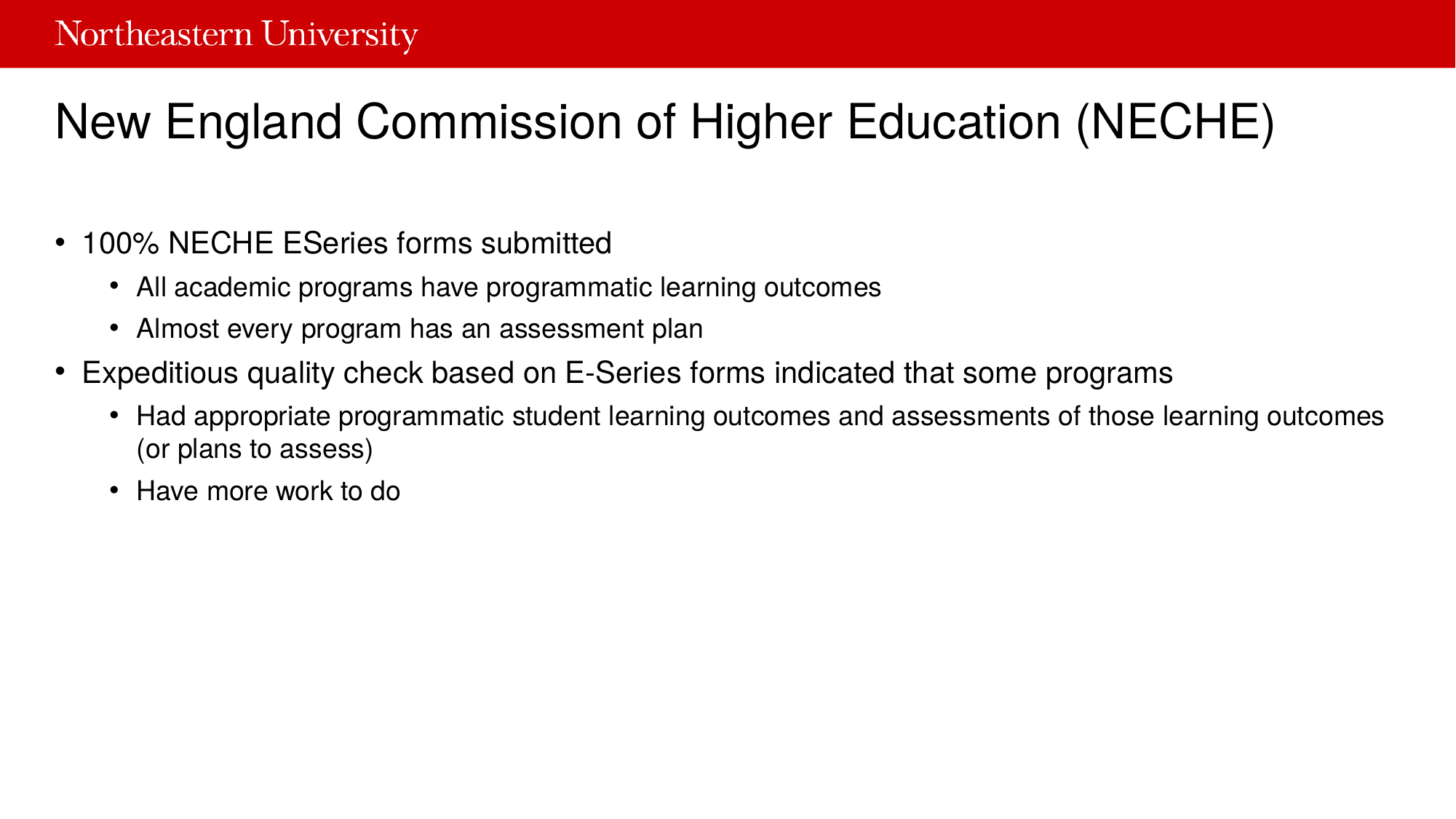

# New England Commission of Higher Education (NECHE)
100% NECHE ESeries forms submitted
All academic programs have programmatic learning outcomes
Almost every program has an assessment plan
Expeditious quality check based on E-Series forms indicated that some programs
Had appropriate programmatic student learning outcomes and assessments of those learning outcomes (or plans to assess)
Have more work to do